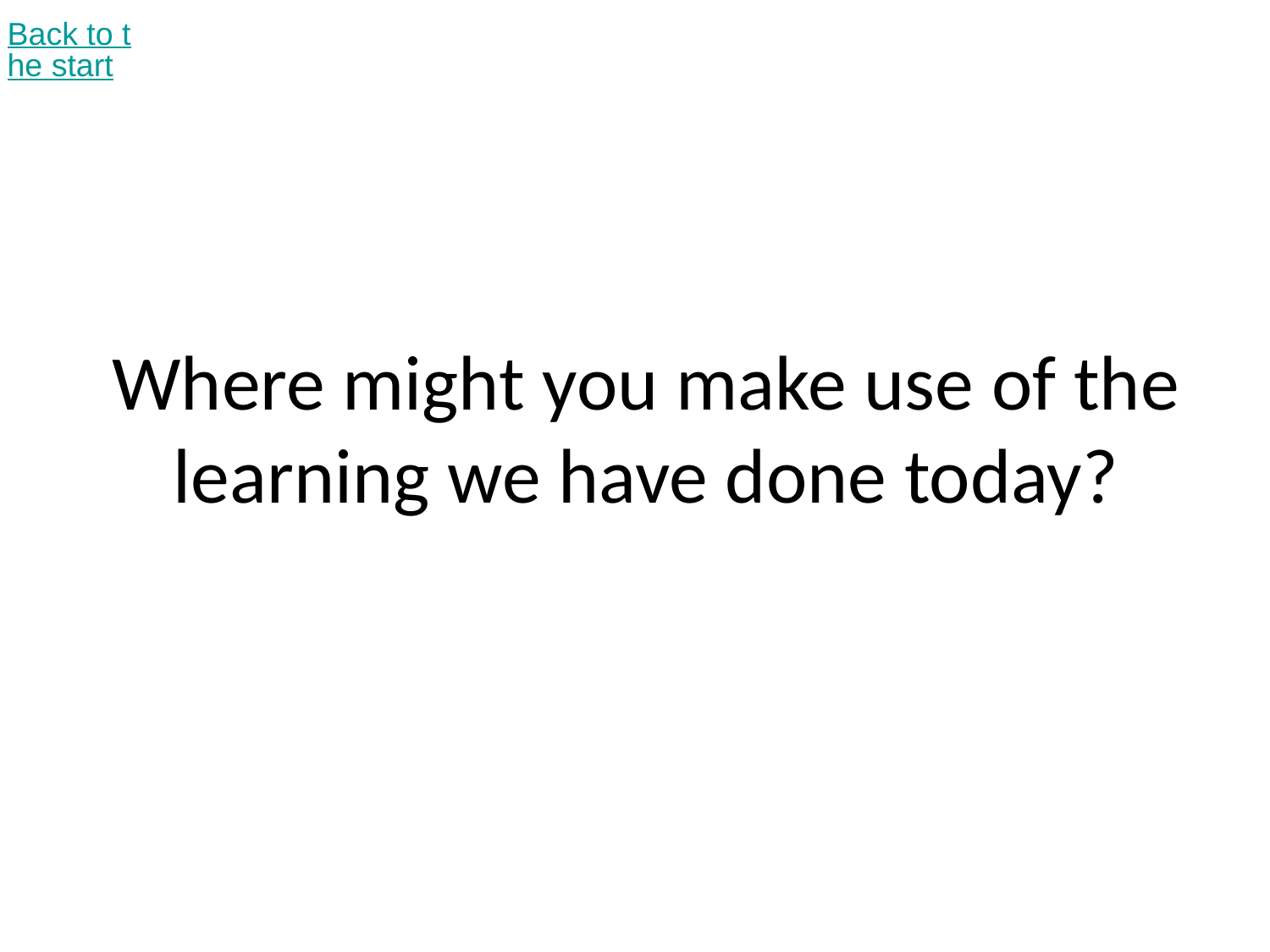

Back to the start
# Where might you make use of the learning we have done today?